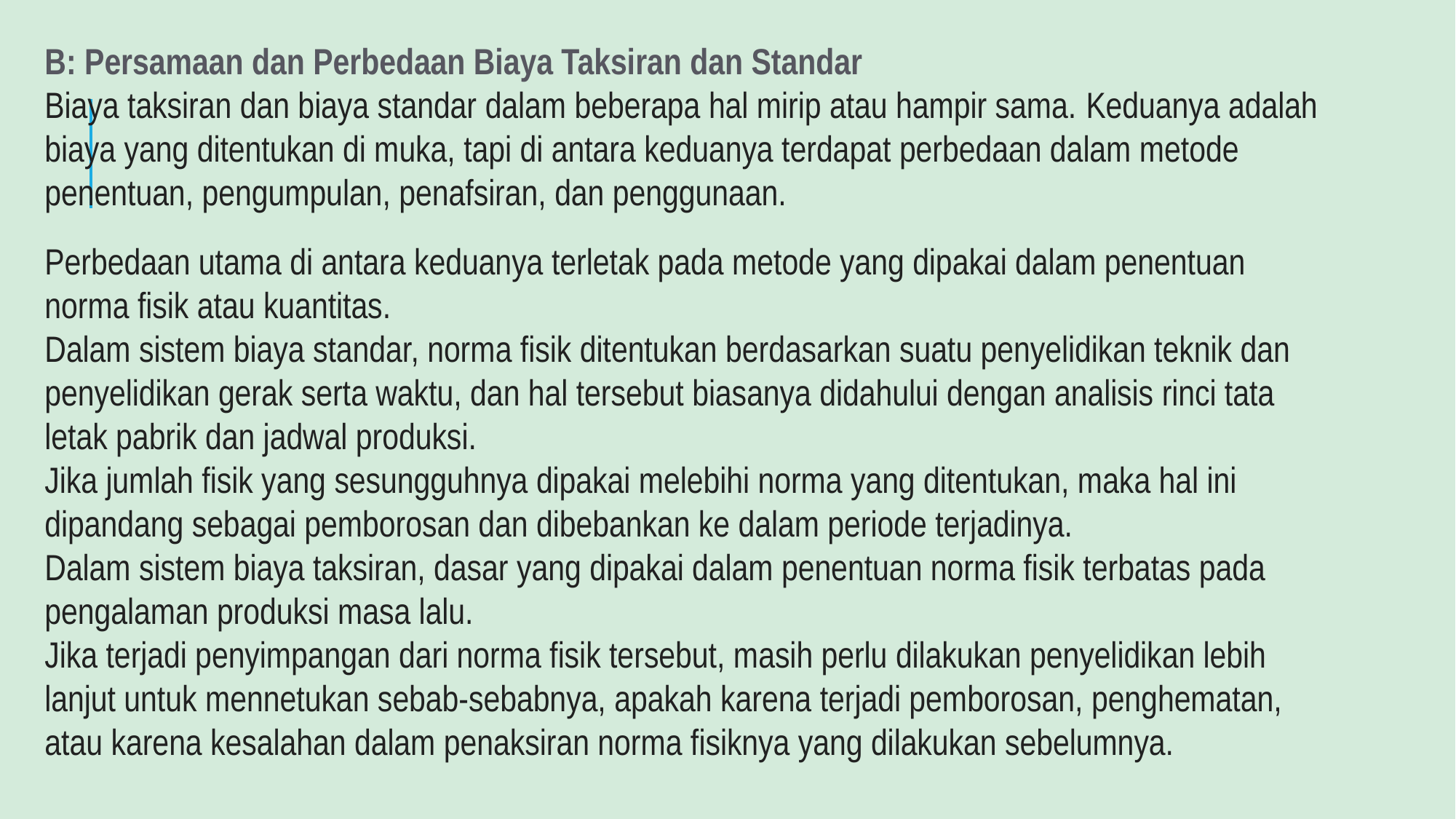

B: Persamaan dan Perbedaan Biaya Taksiran dan Standar
Biaya taksiran dan biaya standar dalam beberapa hal mirip atau hampir sama. Keduanya adalah biaya yang ditentukan di muka, tapi di antara keduanya terdapat perbedaan dalam metode penentuan, pengumpulan, penafsiran, dan penggunaan.
Perbedaan utama di antara keduanya terletak pada metode yang dipakai dalam penentuan norma fisik atau kuantitas.
Dalam sistem biaya standar, norma fisik ditentukan berdasarkan suatu penyelidikan teknik dan penyelidikan gerak serta waktu, dan hal tersebut biasanya didahului dengan analisis rinci tata letak pabrik dan jadwal produksi.
Jika jumlah fisik yang sesungguhnya dipakai melebihi norma yang ditentukan, maka hal ini dipandang sebagai pemborosan dan dibebankan ke dalam periode terjadinya.
Dalam sistem biaya taksiran, dasar yang dipakai dalam penentuan norma fisik terbatas pada pengalaman produksi masa lalu.
Jika terjadi penyimpangan dari norma fisik tersebut, masih perlu dilakukan penyelidikan lebih lanjut untuk mennetukan sebab-sebabnya, apakah karena terjadi pemborosan, penghematan, atau karena kesalahan dalam penaksiran norma fisiknya yang dilakukan sebelumnya.